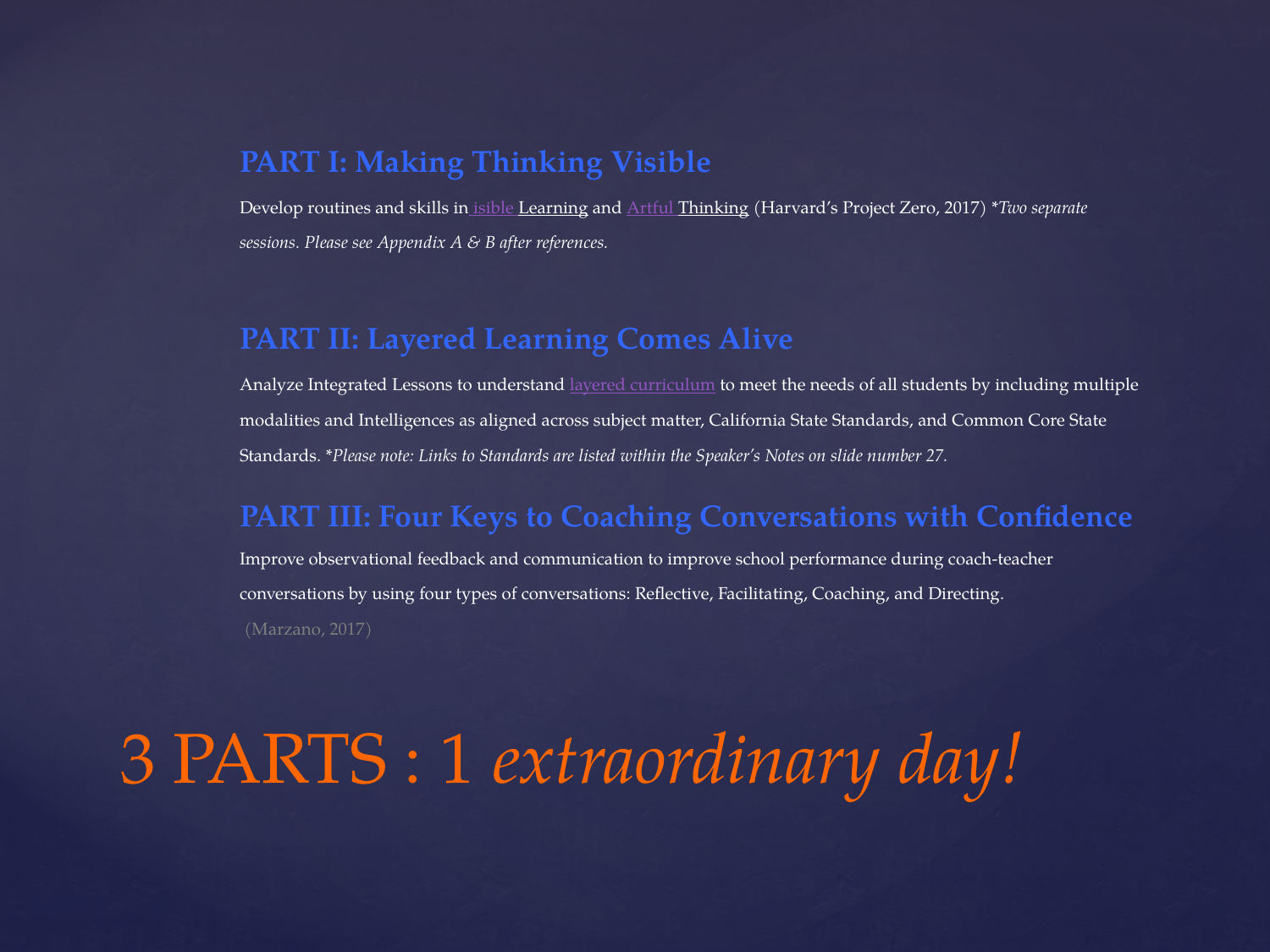

PART I: Making Thinking Visible
Develop routines and skills in isible Learning and Artful Thinking (Harvard’s Project Zero, 2017) *Two separate sessions. Please see Appendix A & B after references.
PART II: Layered Learning Comes Alive
Analyze Integrated Lessons to understand layered curriculum to meet the needs of all students by including multiple modalities and Intelligences as aligned across subject matter, California State Standards, and Common Core State Standards. *Please note: Links to Standards are listed within the Speaker’s Notes on slide number 27.
PART III: Four Keys to Coaching Conversations with Confidence
Improve observational feedback and communication to improve school performance during coach-teacher conversations by using four types of conversations: Reflective, Facilitating, Coaching, and Directing.
 (Marzano, 2017)

# 3 PARTS : 1 extraordinary day!